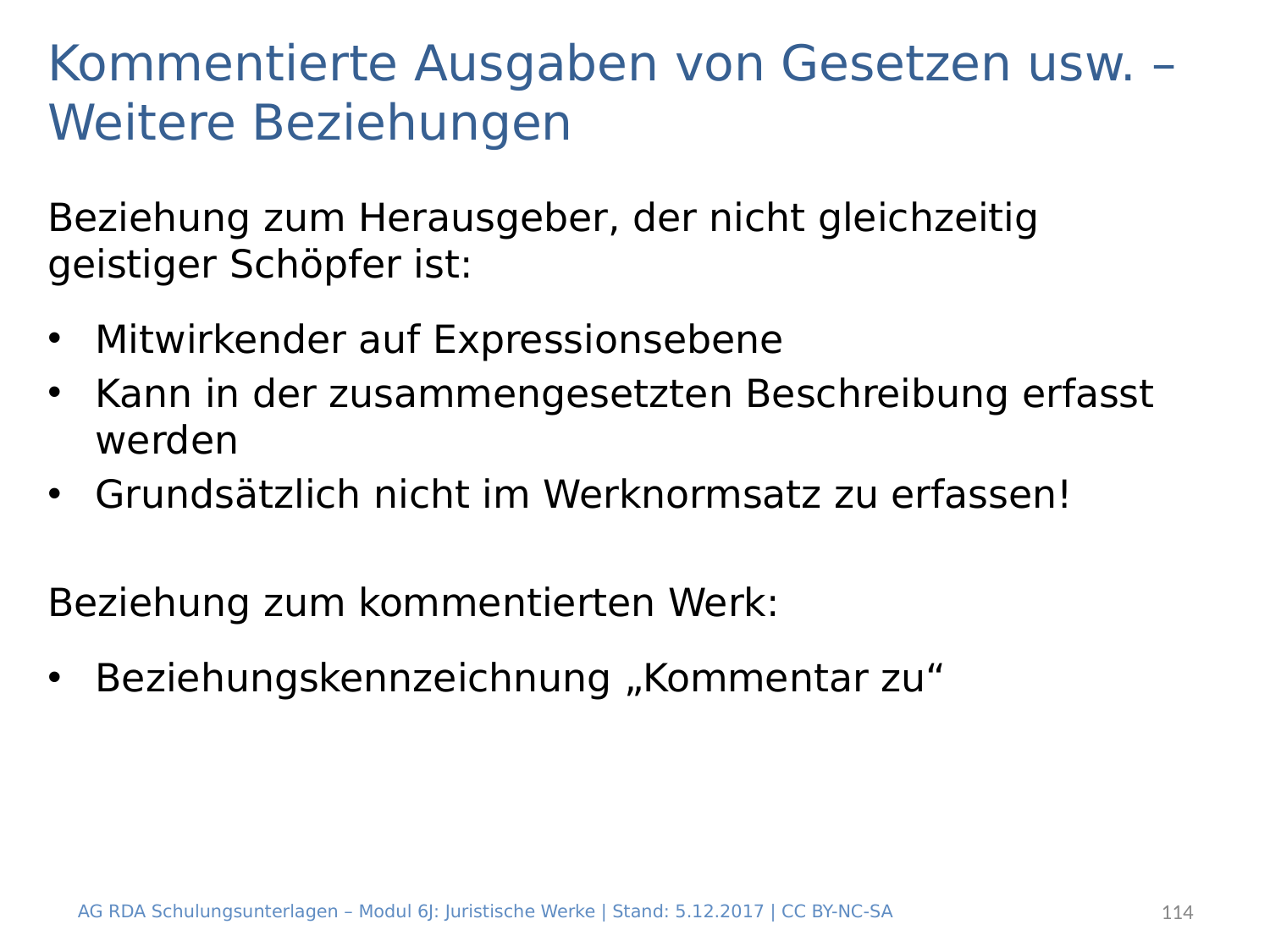

# Kommentierte Ausgaben von Gesetzen usw. – Weitere Beziehungen
Beziehung zum Herausgeber, der nicht gleichzeitig geistiger Schöpfer ist:
Mitwirkender auf Expressionsebene
Kann in der zusammengesetzten Beschreibung erfasst werden
Grundsätzlich nicht im Werknormsatz zu erfassen!

Beziehung zum kommentierten Werk:
Beziehungskennzeichnung „Kommentar zu“

AG RDA Schulungsunterlagen – Modul 6J: Juristische Werke | Stand: 5.12.2017 | CC BY-NC-SA
114